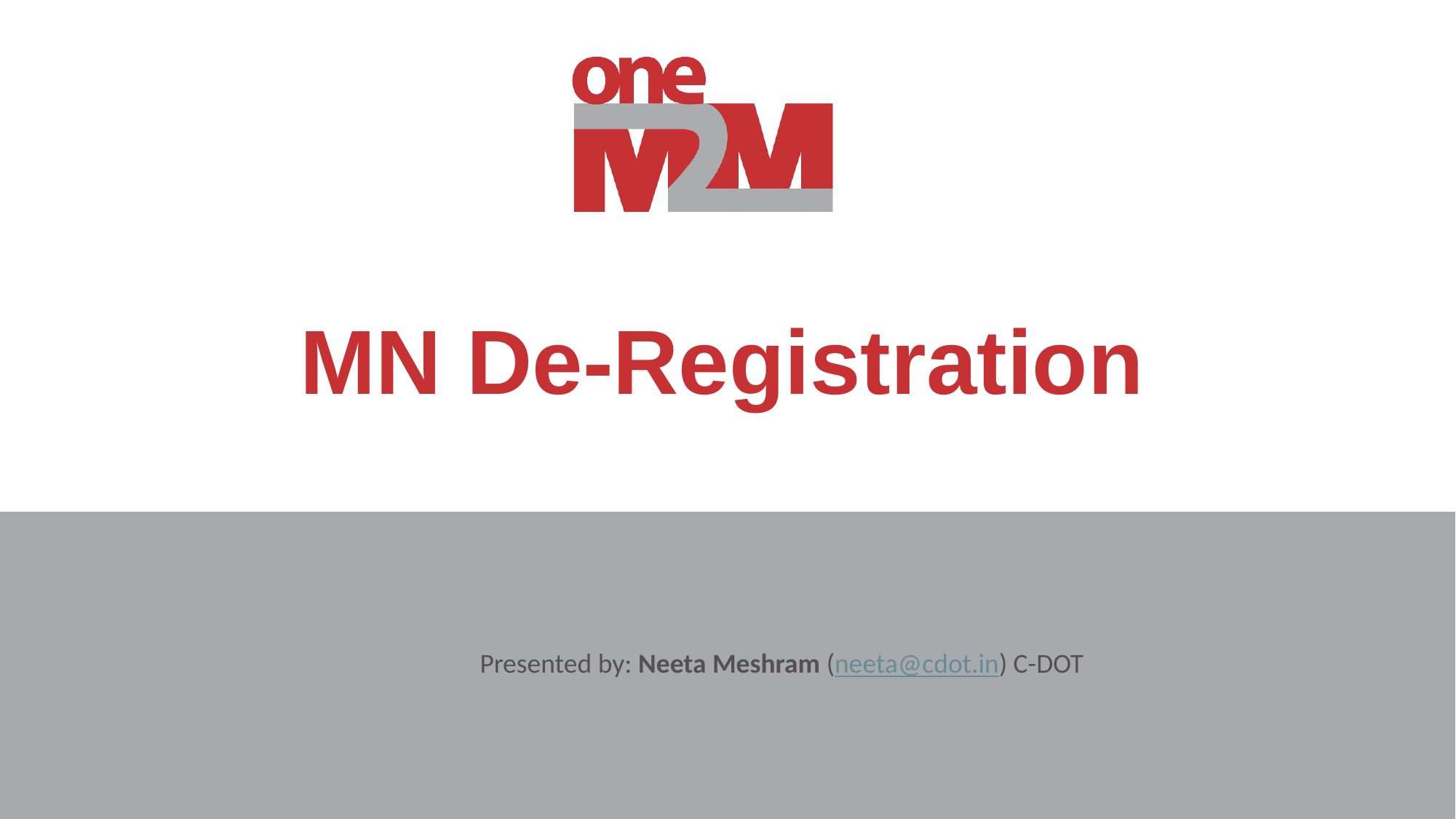

# MN De-Registration
Presented by: Neeta Meshram (neeta@cdot.in) C-DOT